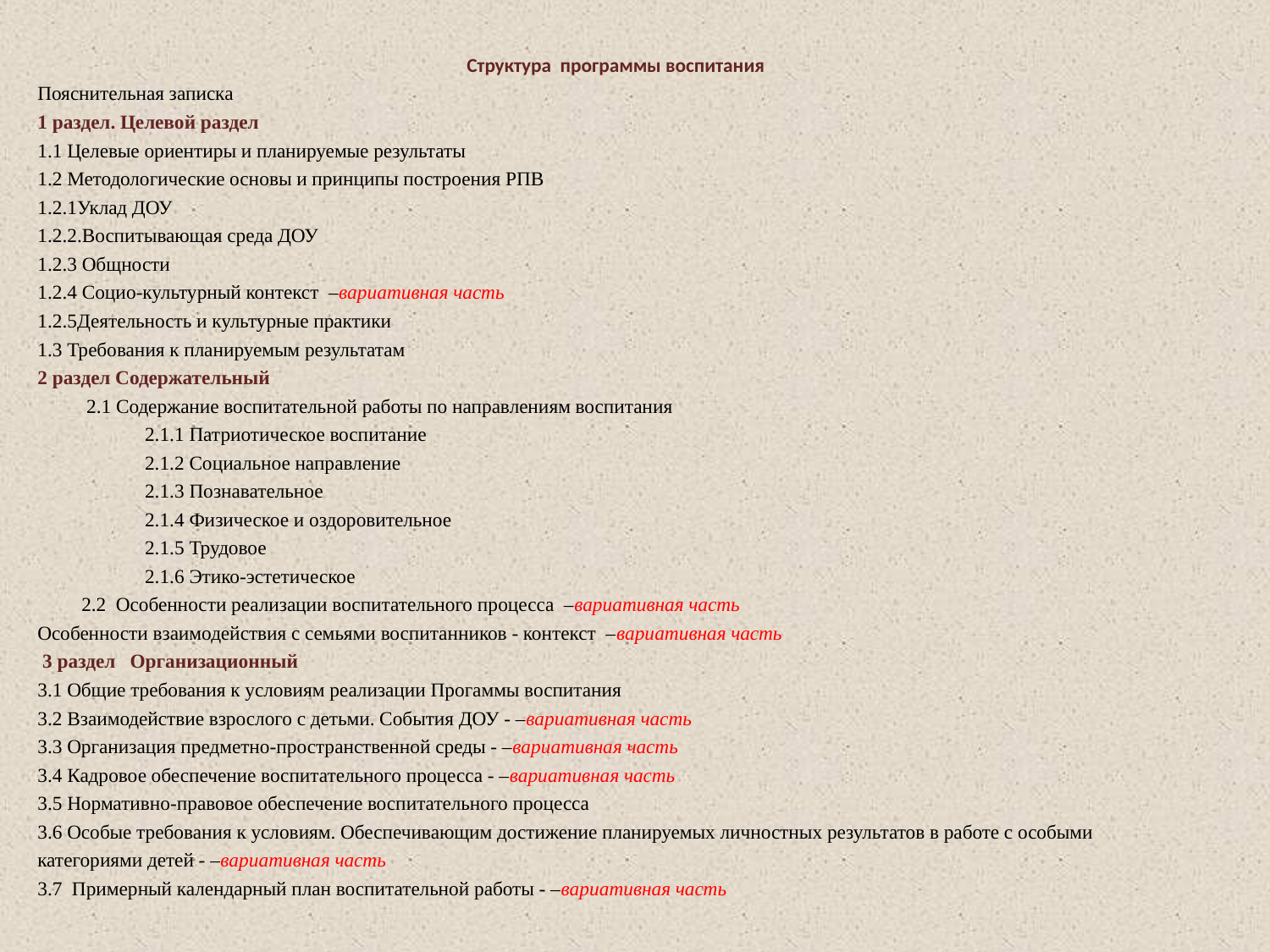

Структура  программы воспитания
Пояснительная записка
1 раздел. Целевой раздел
1.1 Целевые ориентиры и планируемые результаты
1.2 Методологические основы и принципы построения РПВ
1.2.1Уклад ДОУ
1.2.2.Воспитывающая среда ДОУ
1.2.3 Общности
1.2.4 Социо-культурный контекст  –вариативная часть
1.2.5Деятельность и культурные практики
1.3 Требования к планируемым результатам
2 раздел Содержательный
          2.1 Содержание воспитательной работы по направлениям воспитания
                      2.1.1 Патриотическое воспитание
                      2.1.2 Социальное направление
                      2.1.3 Познавательное
                      2.1.4 Физическое и оздоровительное
                      2.1.5 Трудовое
                      2.1.6 Этико-эстетическое
         2.2  Особенности реализации воспитательного процесса  –вариативная часть
Особенности взаимодействия с семьями воспитанников - контекст  –вариативная часть
 3 раздел   Организационный
3.1 Общие требования к условиям реализации Прогаммы воспитания
3.2 Взаимодействие взрослого с детьми. События ДОУ - –вариативная часть
3.3 Организация предметно-пространственной среды - –вариативная часть
3.4 Кадровое обеспечение воспитательного процесса - –вариативная часть
3.5 Нормативно-правовое обеспечение воспитательного процесса
3.6 Особые требования к условиям. Обеспечивающим достижение планируемых личностных результатов в работе с особыми категориями детей - –вариативная часть
3.7  Примерный календарный план воспитательной работы - –вариативная часть